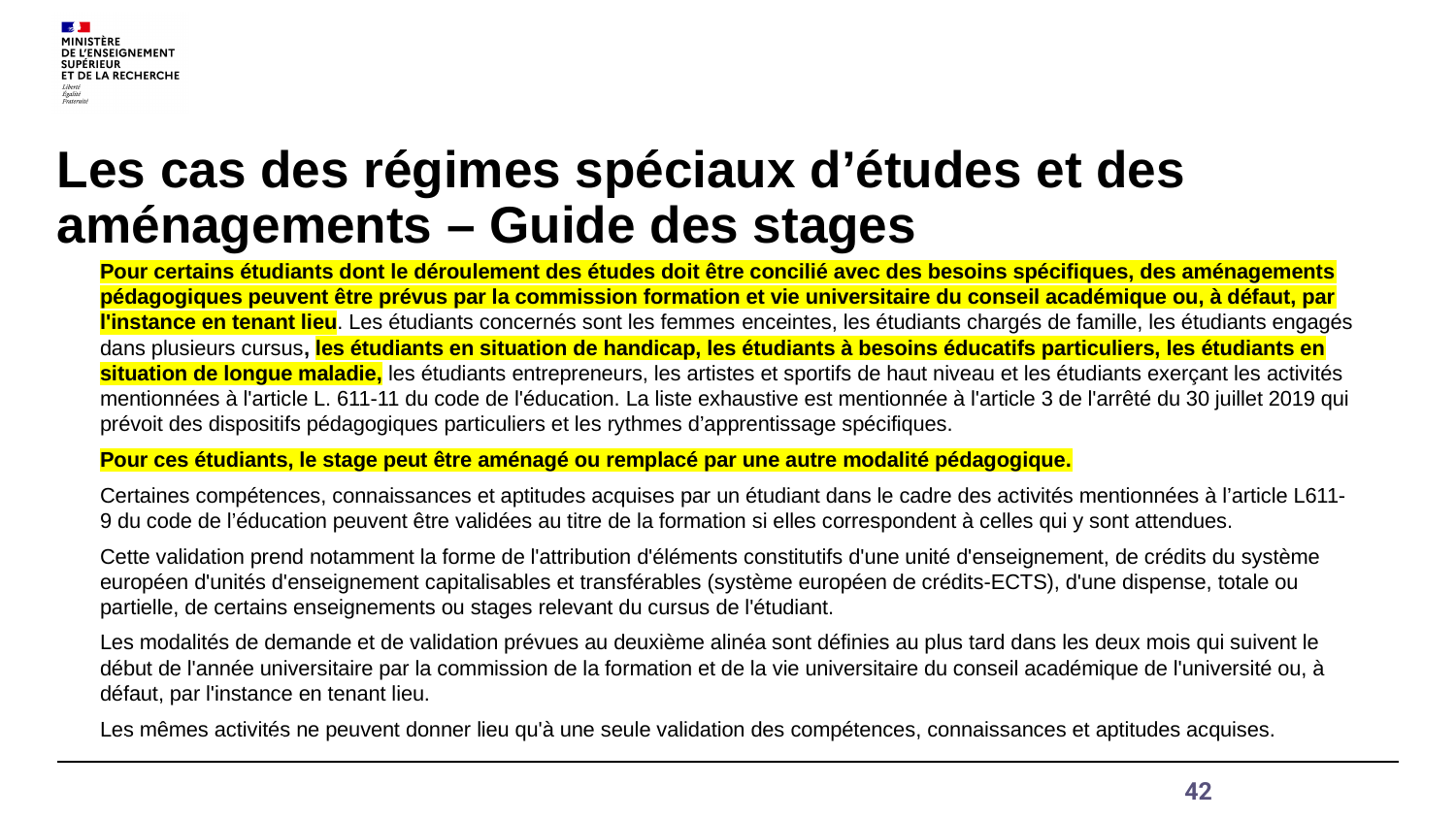

# Les cas des régimes spéciaux d’études et des aménagements – Guide des stages
Pour certains étudiants dont le déroulement des études doit être concilié avec des besoins spécifiques, des aménagements pédagogiques peuvent être prévus par la commission formation et vie universitaire du conseil académique ou, à défaut, par l'instance en tenant lieu. Les étudiants concernés sont les femmes enceintes, les étudiants chargés de famille, les étudiants engagés dans plusieurs cursus, les étudiants en situation de handicap, les étudiants à besoins éducatifs particuliers, les étudiants en situation de longue maladie, les étudiants entrepreneurs, les artistes et sportifs de haut niveau et les étudiants exerçant les activités mentionnées à l'article L. 611-11 du code de l'éducation. La liste exhaustive est mentionnée à l'article 3 de l'arrêté du 30 juillet 2019 qui prévoit des dispositifs pédagogiques particuliers et les rythmes d’apprentissage spécifiques.
Pour ces étudiants, le stage peut être aménagé ou remplacé par une autre modalité pédagogique.
Certaines compétences, connaissances et aptitudes acquises par un étudiant dans le cadre des activités mentionnées à l’article L611-9 du code de l’éducation peuvent être validées au titre de la formation si elles correspondent à celles qui y sont attendues.
Cette validation prend notamment la forme de l'attribution d'éléments constitutifs d'une unité d'enseignement, de crédits du système européen d'unités d'enseignement capitalisables et transférables (système européen de crédits-ECTS), d'une dispense, totale ou partielle, de certains enseignements ou stages relevant du cursus de l'étudiant.
Les modalités de demande et de validation prévues au deuxième alinéa sont définies au plus tard dans les deux mois qui suivent le début de l'année universitaire par la commission de la formation et de la vie universitaire du conseil académique de l'université ou, à défaut, par l'instance en tenant lieu.
Les mêmes activités ne peuvent donner lieu qu'à une seule validation des compétences, connaissances et aptitudes acquises.
mai-juin 2023 - MP Toubhans

42